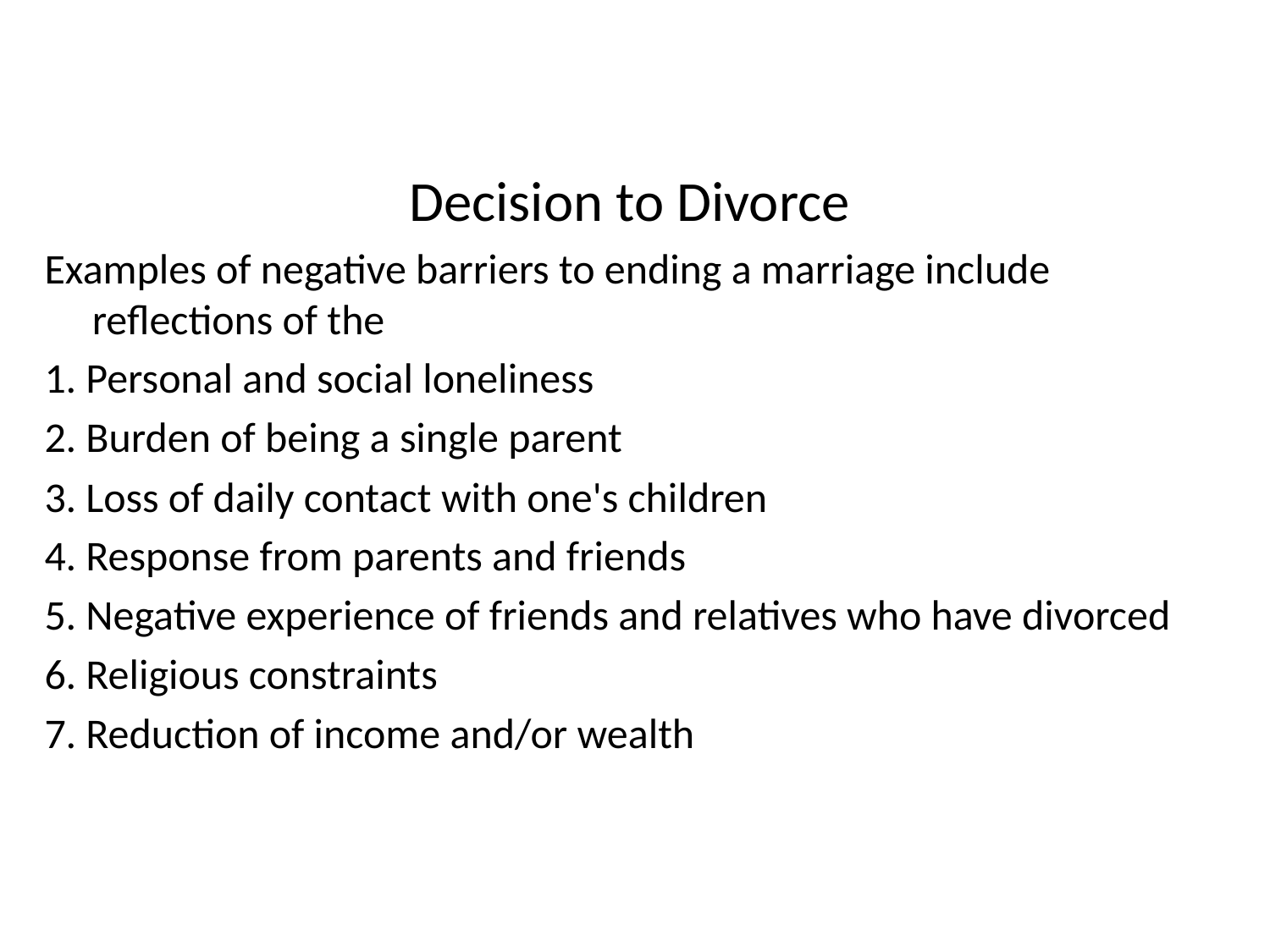

Decision to Divorce
Examples of negative barriers to ending a marriage include reflections of the
1. Personal and social loneliness
2. Burden of being a single parent
3. Loss of daily contact with one's children
4. Response from parents and friends
5. Negative experience of friends and relatives who have divorced
6. Religious constraints
7. Reduction of income and/or wealth